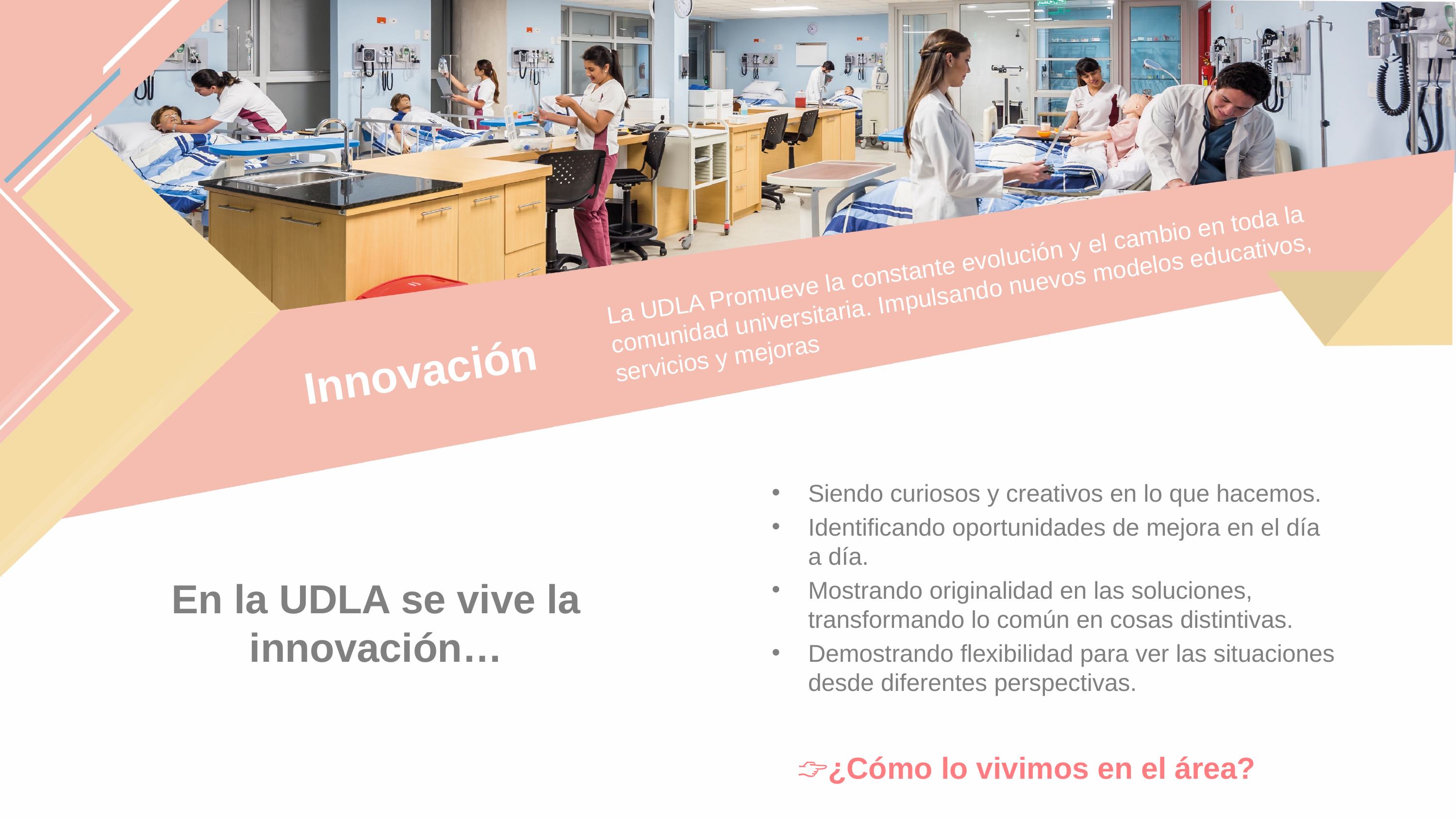

La UDLA Promueve la constante evolución y el cambio en toda la comunidad universitaria. Impulsando nuevos modelos educativos, servicios y mejoras
# Innovación
Siendo curiosos y creativos en lo que hacemos.
Identificando oportunidades de mejora en el día a día.
Mostrando originalidad en las soluciones, transformando lo común en cosas distintivas.
Demostrando flexibilidad para ver las situaciones desde diferentes perspectivas.

En la UDLA se vive la innovación…
👉¿Cómo lo vivimos en el área?